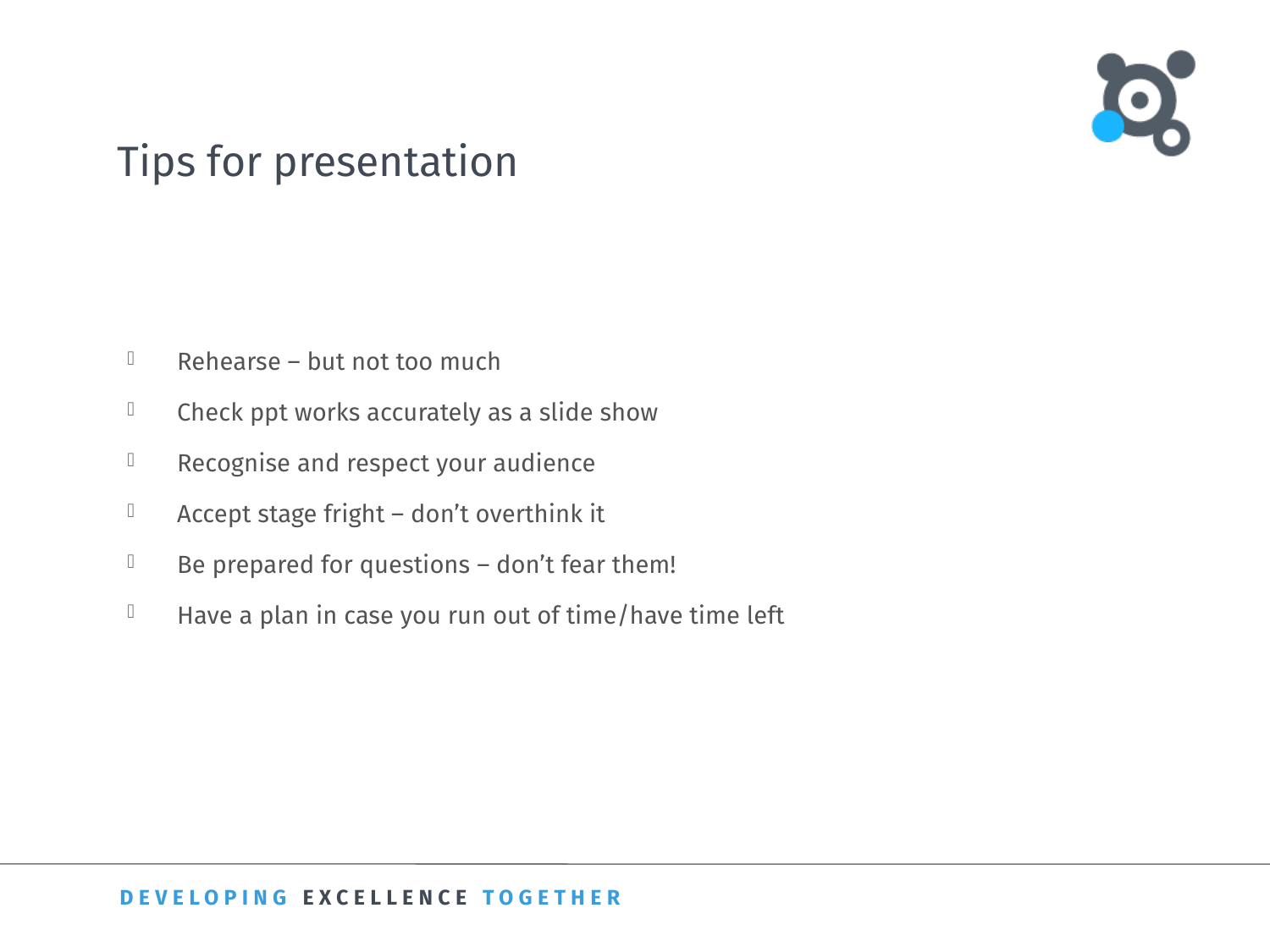

# Tips for presentation

Rehearse – but not too much
Check ppt works accurately as a slide show
Recognise and respect your audience
Accept stage fright – don’t overthink it
Be prepared for questions – don’t fear them!
Have a plan in case you run out of time/have time left